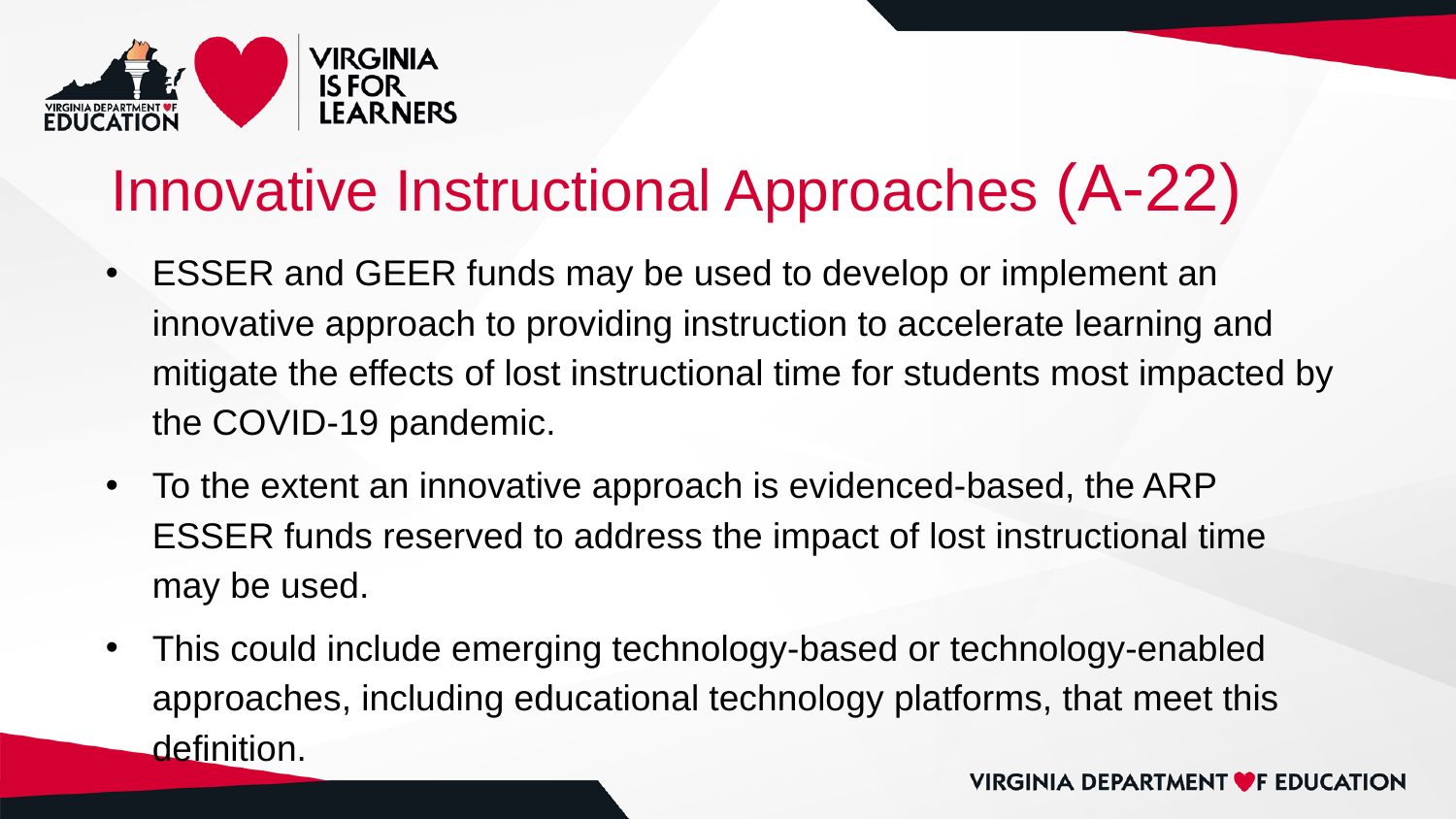

# Innovative Instructional Approaches (A-22)
ESSER and GEER funds may be used to develop or implement an innovative approach to providing instruction to accelerate learning and mitigate the effects of lost instructional time for students most impacted by the COVID-19 pandemic.
To the extent an innovative approach is evidenced-based, the ARP ESSER funds reserved to address the impact of lost instructional time may be used.
This could include emerging technology-based or technology-enabled approaches, including educational technology platforms, that meet this definition.